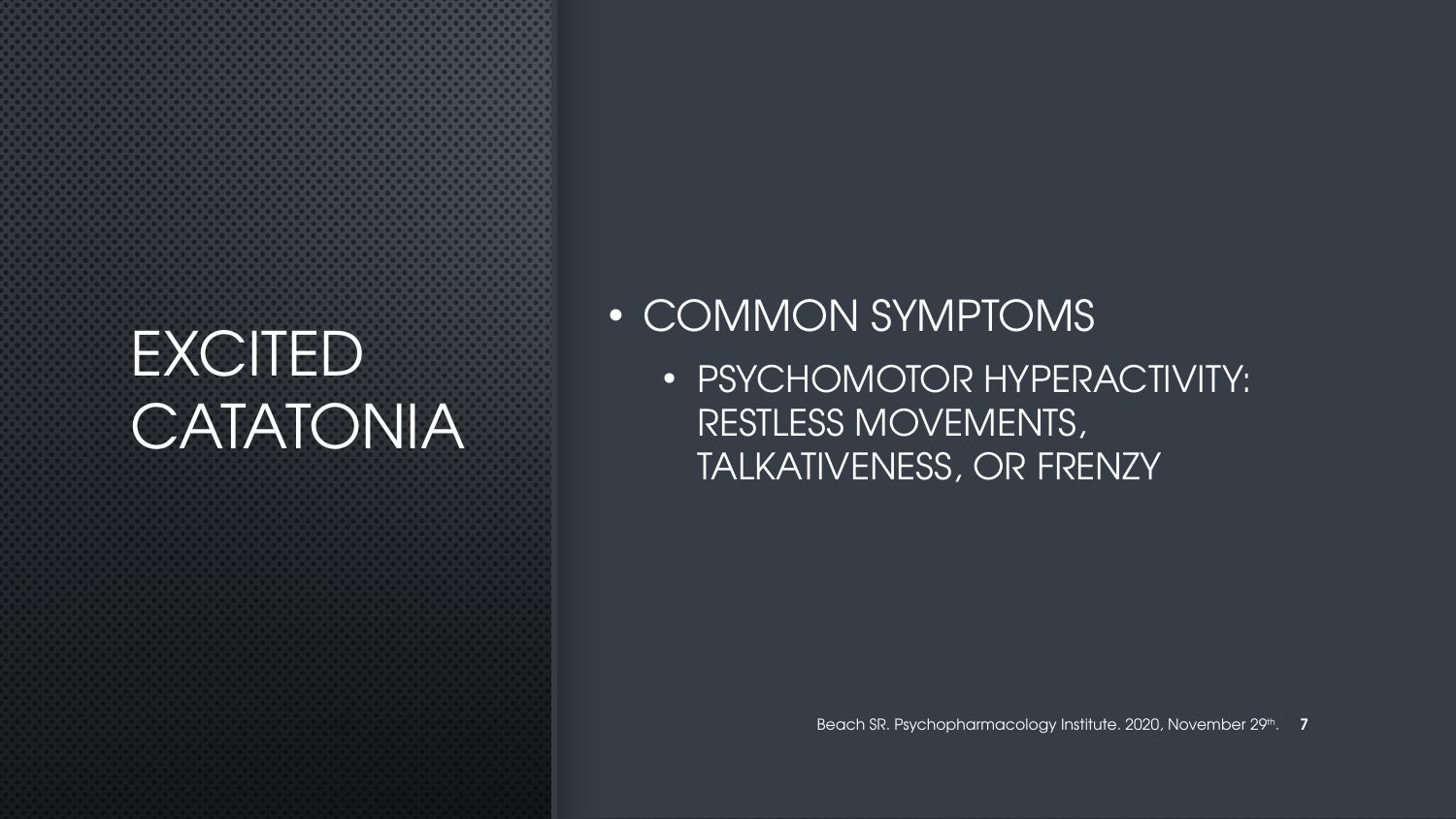

# Excited Catatonia
Common symptoms
Psychomotor hyperactivity: restless movements, talkativeness, or frenzy

Beach SR. Psychopharmacology Institute. 2020, November 29th.     7